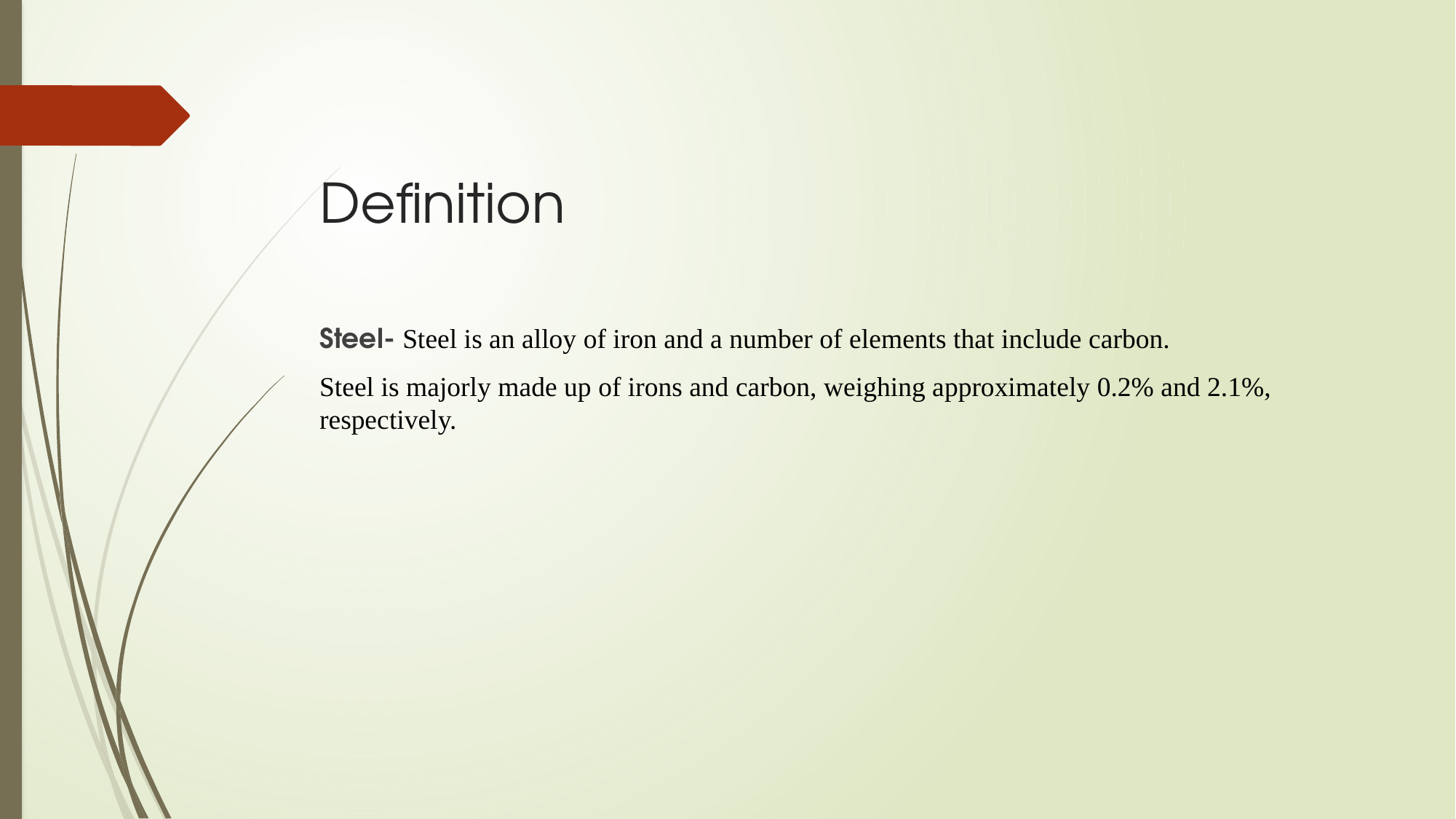

# Definition
Steel- Steel is an alloy of iron and a number of elements that include carbon.
Steel is majorly made up of irons and carbon, weighing approximately 0.2% and 2.1%, respectively.